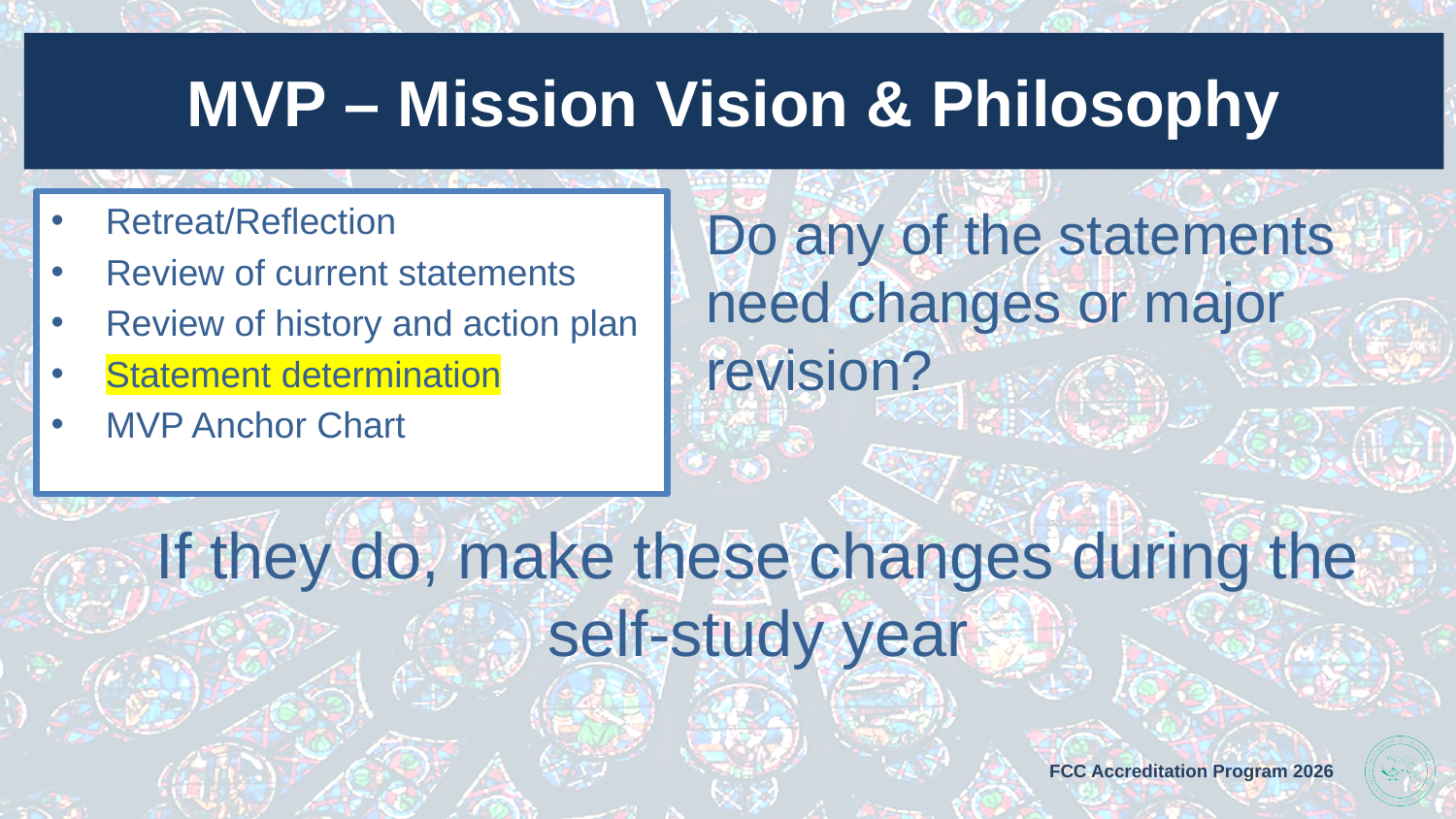

# MVP – Mission Vision & Philosophy
Do any of the statements need changes or major revision?

Retreat/Reflection
Review of current statements
Review of history and action plan
Statement determination
MVP Anchor Chart
If they do, make these changes during the self-study year